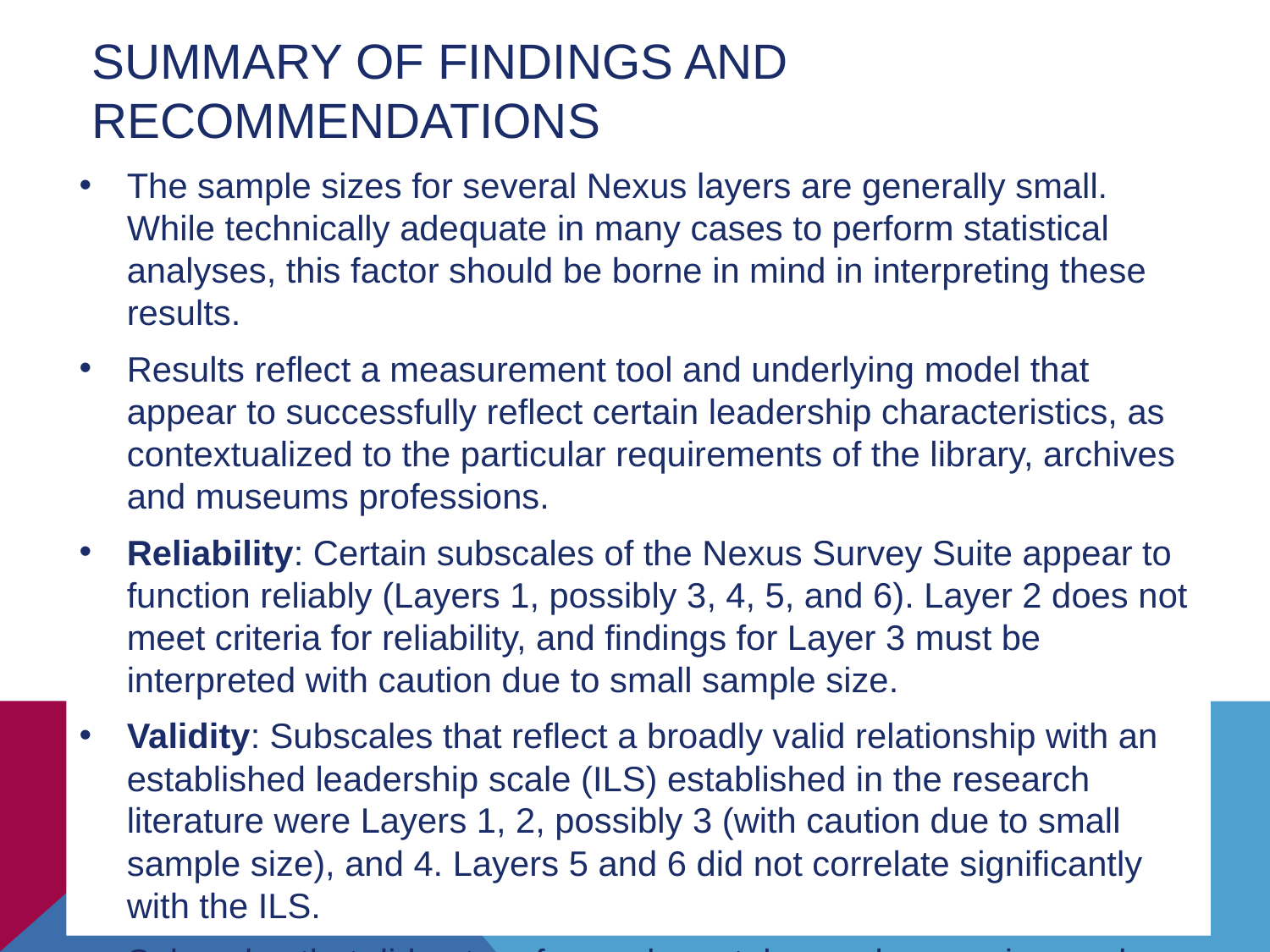

# Summary of findings and recommendations
The sample sizes for several Nexus layers are generally small. While technically adequate in many cases to perform statistical analyses, this factor should be borne in mind in interpreting these results.
Results reflect a measurement tool and underlying model that appear to successfully reflect certain leadership characteristics, as contextualized to the particular requirements of the library, archives and museums professions.
Reliability: Certain subscales of the Nexus Survey Suite appear to function reliably (Layers 1, possibly 3, 4, 5, and 6). Layer 2 does not meet criteria for reliability, and findings for Layer 3 must be interpreted with caution due to small sample size.
Validity: Subscales that reflect a broadly valid relationship with an established leadership scale (ILS) established in the research literature were Layers 1, 2, possibly 3 (with caution due to small sample size), and 4. Layers 5 and 6 did not correlate significantly with the ILS.
Subscales that did not perform adequately may bear review and possible revision.